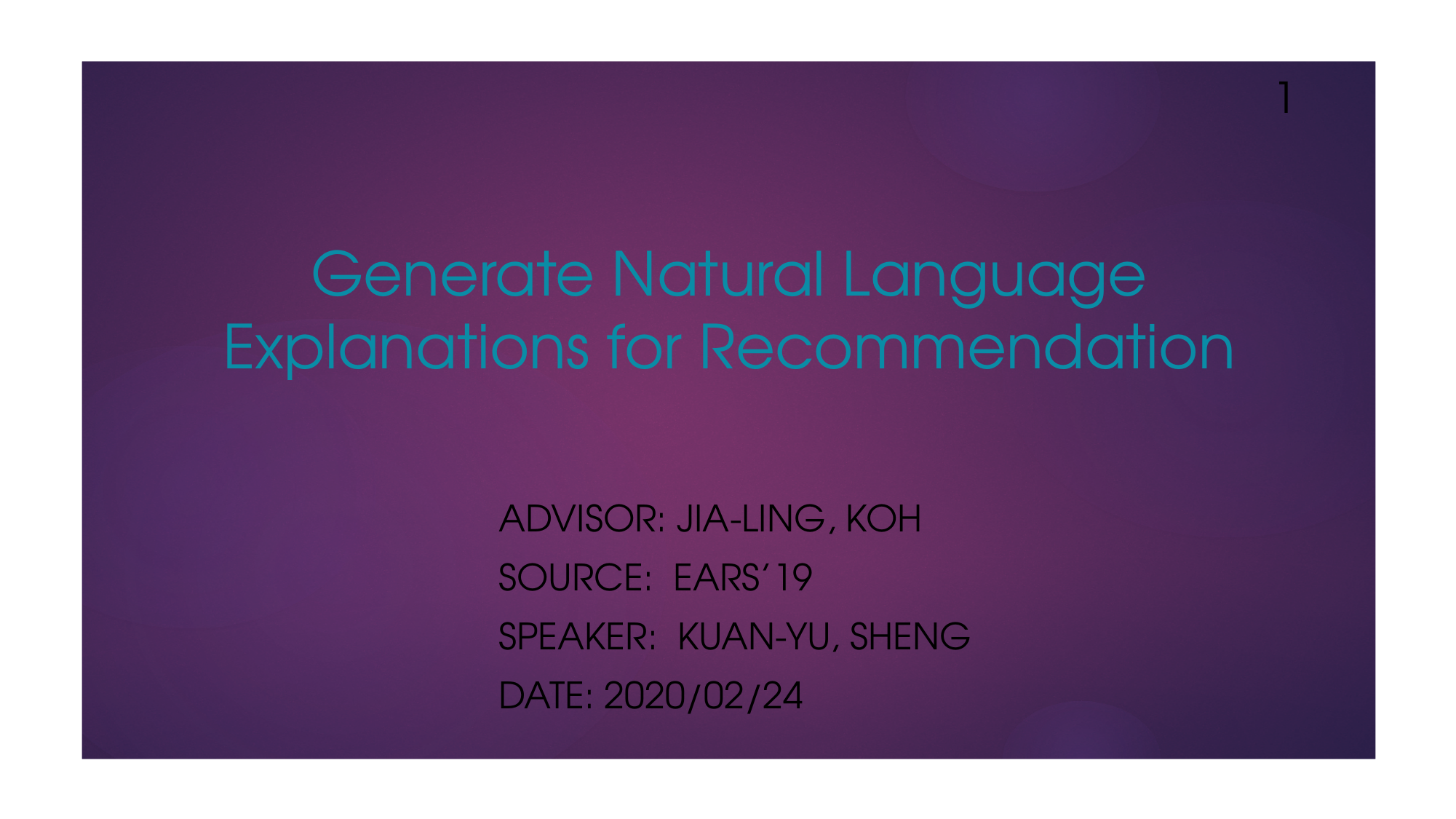

1
Generate Natural Language Explanations for Recommendation
ADVISOR: JIA-LING, KOH
SOURCE:  EARS’19
SPEAKER:  kuan-yu, sheng
DATE: 2020/02/24